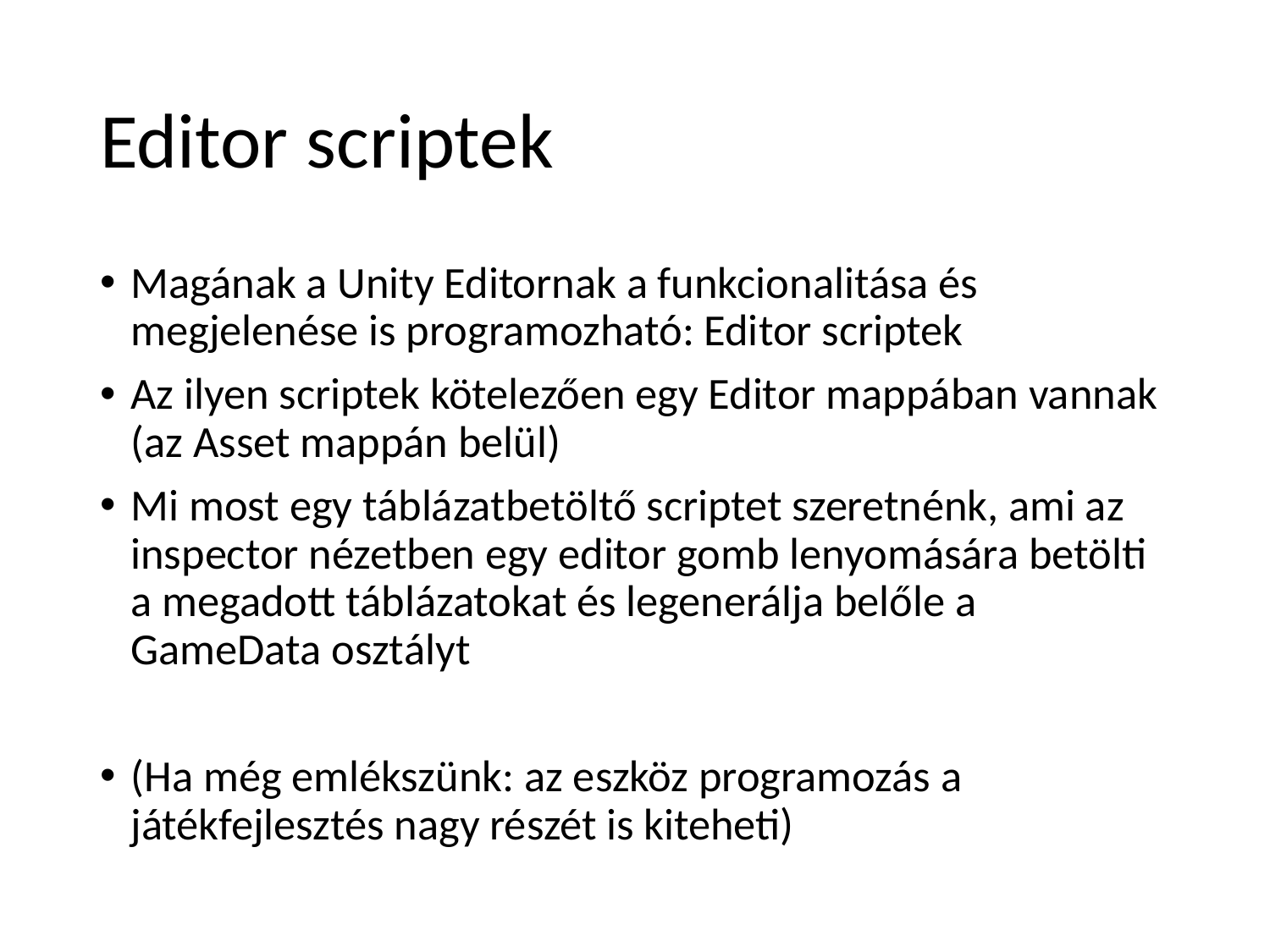

# Editor scriptek
Magának a Unity Editornak a funkcionalitása és megjelenése is programozható: Editor scriptek
Az ilyen scriptek kötelezően egy Editor mappában vannak (az Asset mappán belül)
Mi most egy táblázatbetöltő scriptet szeretnénk, ami az inspector nézetben egy editor gomb lenyomására betölti a megadott táblázatokat és legenerálja belőle a GameData osztályt

(Ha még emlékszünk: az eszköz programozás a játékfejlesztés nagy részét is kiteheti)